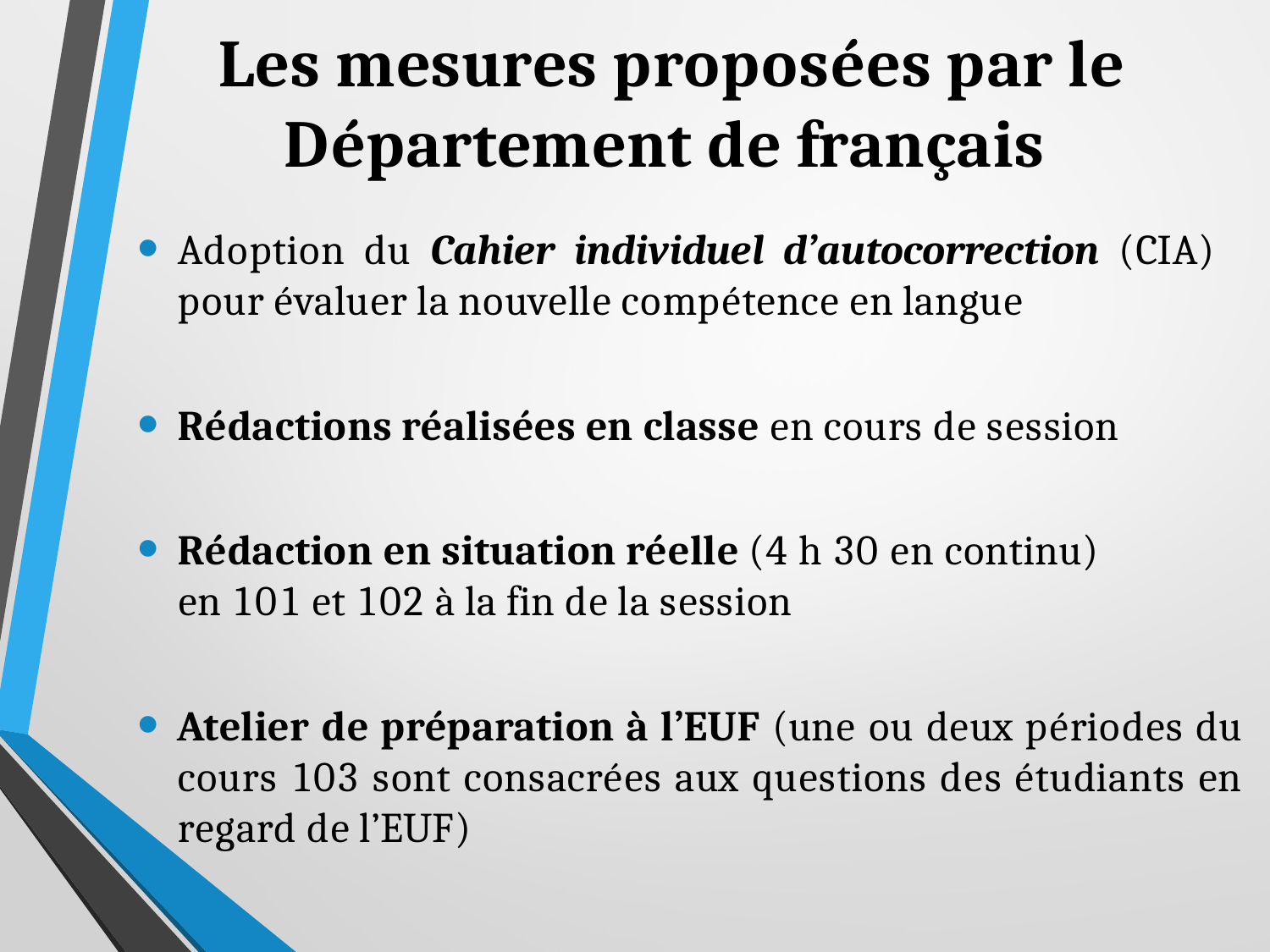

# Les mesures proposées par le Département de français
Adoption du Cahier individuel d’autocorrection (CIA)	 pour évaluer la nouvelle compétence en langue

Rédactions réalisées en classe en cours de session

Rédaction en situation réelle (4 h 30 en continu) 	     en 101 et 102 à la fin de la session

Atelier de préparation à l’EUF (une ou deux périodes du cours 103 sont consacrées aux questions des étudiants en regard de l’EUF)